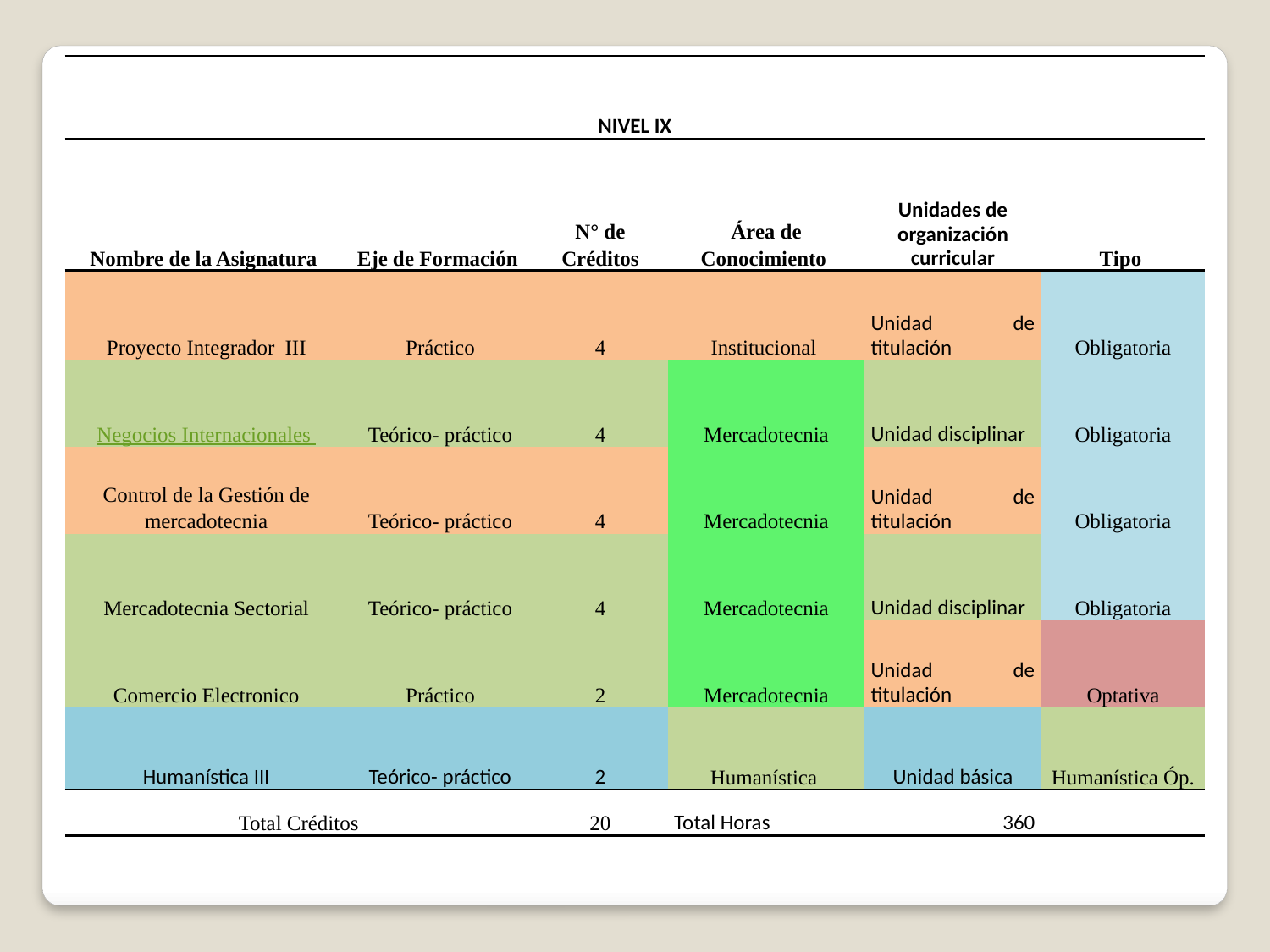

| NIVEL IX |  |  |  |  |  |
| --- | --- | --- | --- | --- | --- |
| Nombre de la Asignatura | Eje de Formación | N° de Créditos | Área de Conocimiento | Unidades de organización curricular | Tipo |
| Proyecto Integrador III | Práctico | 4 | Institucional | Unidad de titulación | Obligatoria |
| Negocios Internacionales | Teórico- práctico | 4 | Mercadotecnia | Unidad disciplinar | Obligatoria |
| Control de la Gestión de mercadotecnia | Teórico- práctico | 4 | Mercadotecnia | Unidad de titulación | Obligatoria |
| Mercadotecnia Sectorial | Teórico- práctico | 4 | Mercadotecnia | Unidad disciplinar | Obligatoria |
| Comercio Electronico | Práctico | 2 | Mercadotecnia | Unidad de titulación | Optativa |
| Humanística III | Teórico- práctico | 2 | Humanística | Unidad básica | Humanística Óp. |
| Total Créditos |  | 20 | Total Horas | 360 |  |
|  |  |  |  |  |  |